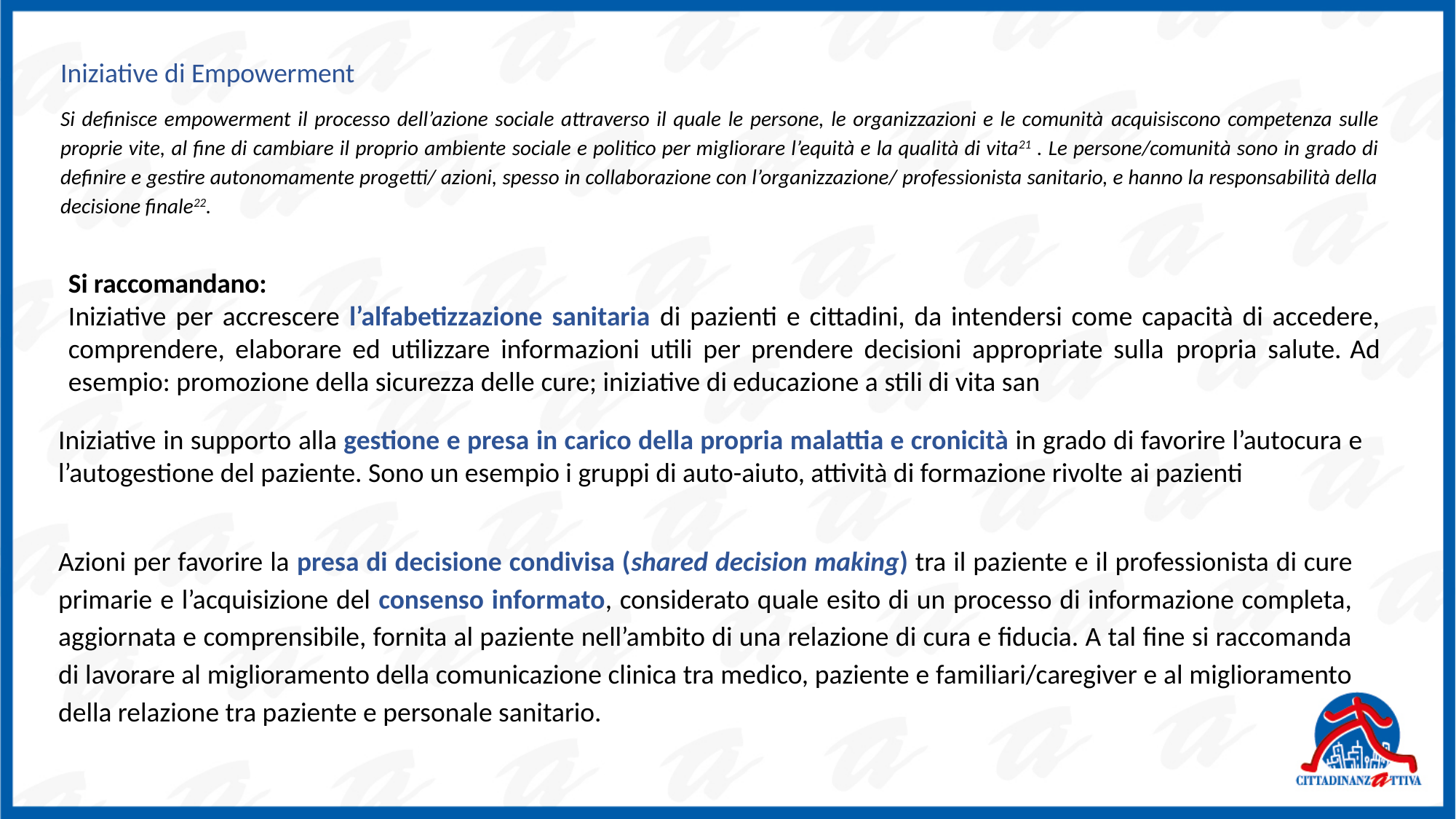

Iniziative di Empowerment
Si definisce empowerment il processo dell’azione sociale attraverso il quale le persone, le organizzazioni e le comunità acquisiscono competenza sulle proprie vite, al fine di cambiare il proprio ambiente sociale e politico per migliorare l’equità e la qualità di vita21 . Le persone/comunità sono in grado di definire e gestire autonomamente progetti/ azioni, spesso in collaborazione con l’organizzazione/ professionista sanitario, e hanno la responsabilità della decisione finale22.
Si raccomandano:
Iniziative per accrescere l’alfabetizzazione sanitaria di pazienti e cittadini, da intendersi come capacità di accedere, comprendere, elaborare ed utilizzare informazioni utili per prendere decisioni appropriate sulla propria salute. Ad esempio: promozione della sicurezza delle cure; iniziative di educazione a stili di vita san
Iniziative in supporto alla gestione e presa in carico della propria malattia e cronicità in grado di favorire l’autocura e l’autogestione del paziente. Sono un esempio i gruppi di auto-aiuto, attività di formazione rivolte ai pazienti
Azioni per favorire la presa di decisione condivisa (shared decision making) tra il paziente e il professionista di cure primarie e l’acquisizione del consenso informato, considerato quale esito di un processo di informazione completa, aggiornata e comprensibile, fornita al paziente nell’ambito di una relazione di cura e fiducia. A tal fine si raccomanda di lavorare al miglioramento della comunicazione clinica tra medico, paziente e familiari/caregiver e al miglioramento della relazione tra paziente e personale sanitario.